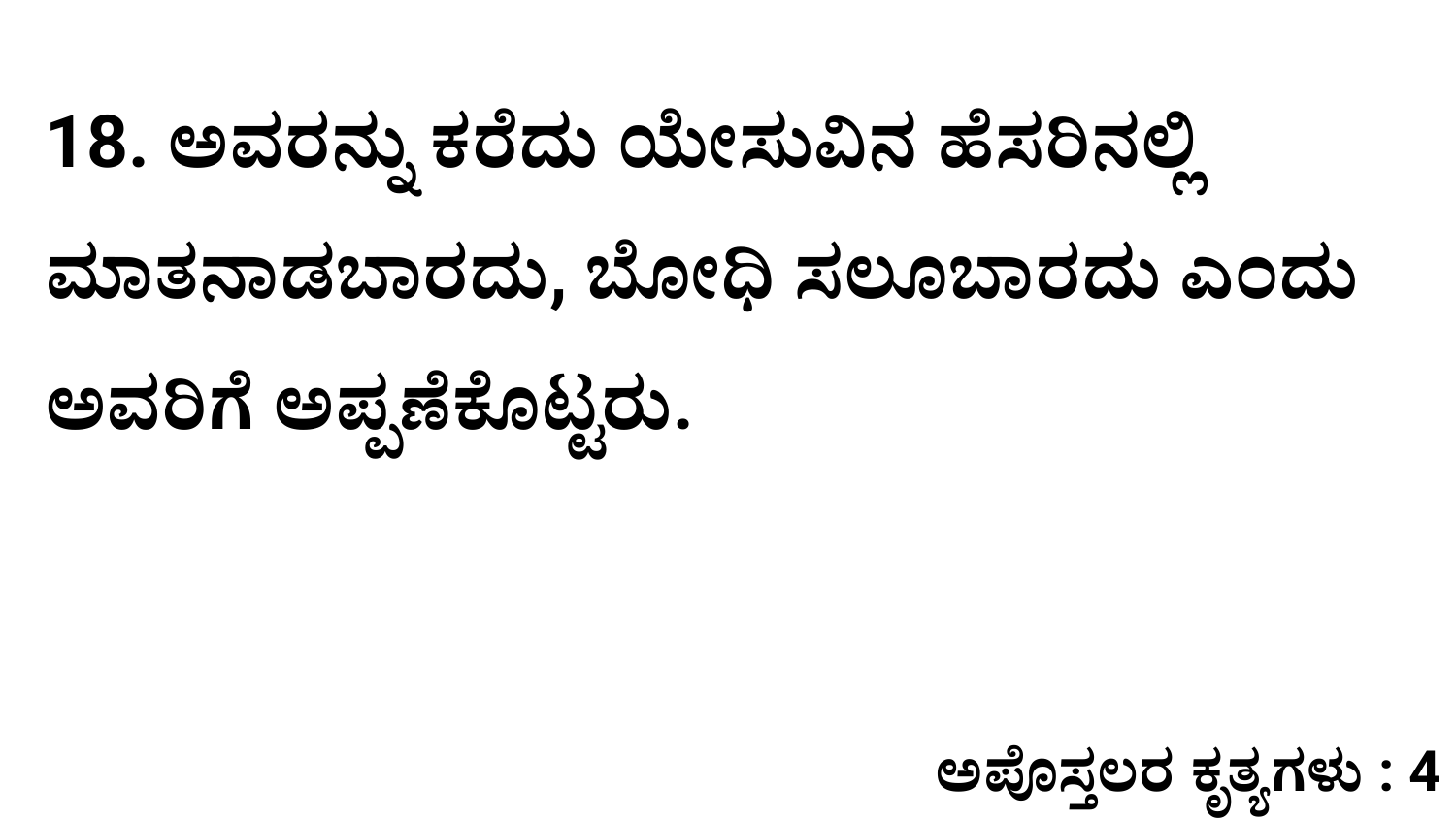

18. ಅವರನ್ನು ಕರೆದು ಯೇಸುವಿನ ಹೆಸರಿನಲ್ಲಿ ಮಾತನಾಡಬಾರದು, ಬೋಧಿ ಸಲೂಬಾರದು ಎಂದು ಅವರಿಗೆ ಅಪ್ಪಣೆಕೊಟ್ಟರು.
ಅಪೊಸ್ತಲರ ಕೃತ್ಯಗಳು : 4